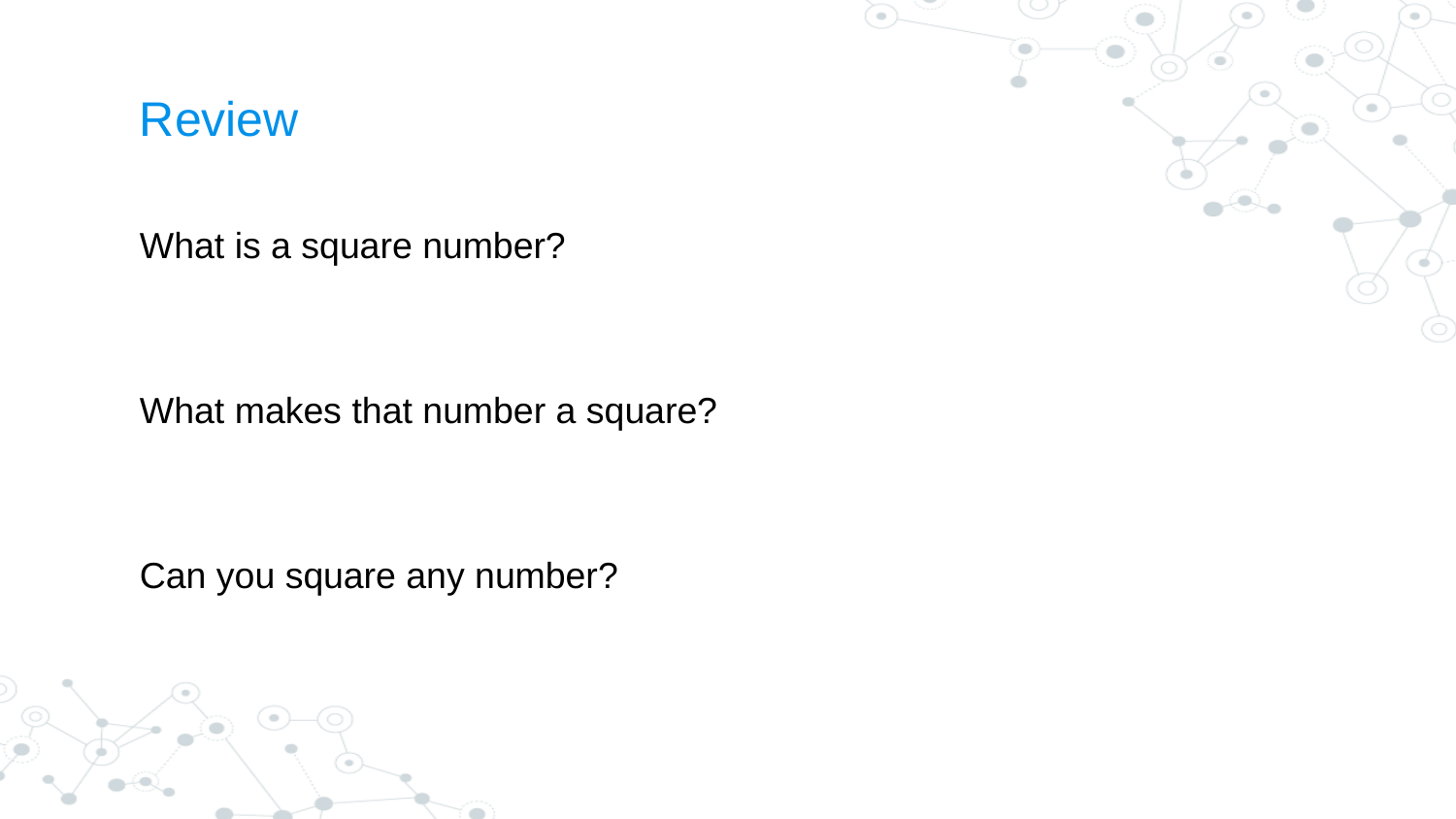

# Review
What is a square number?

What makes that number a square?

Can you square any number?